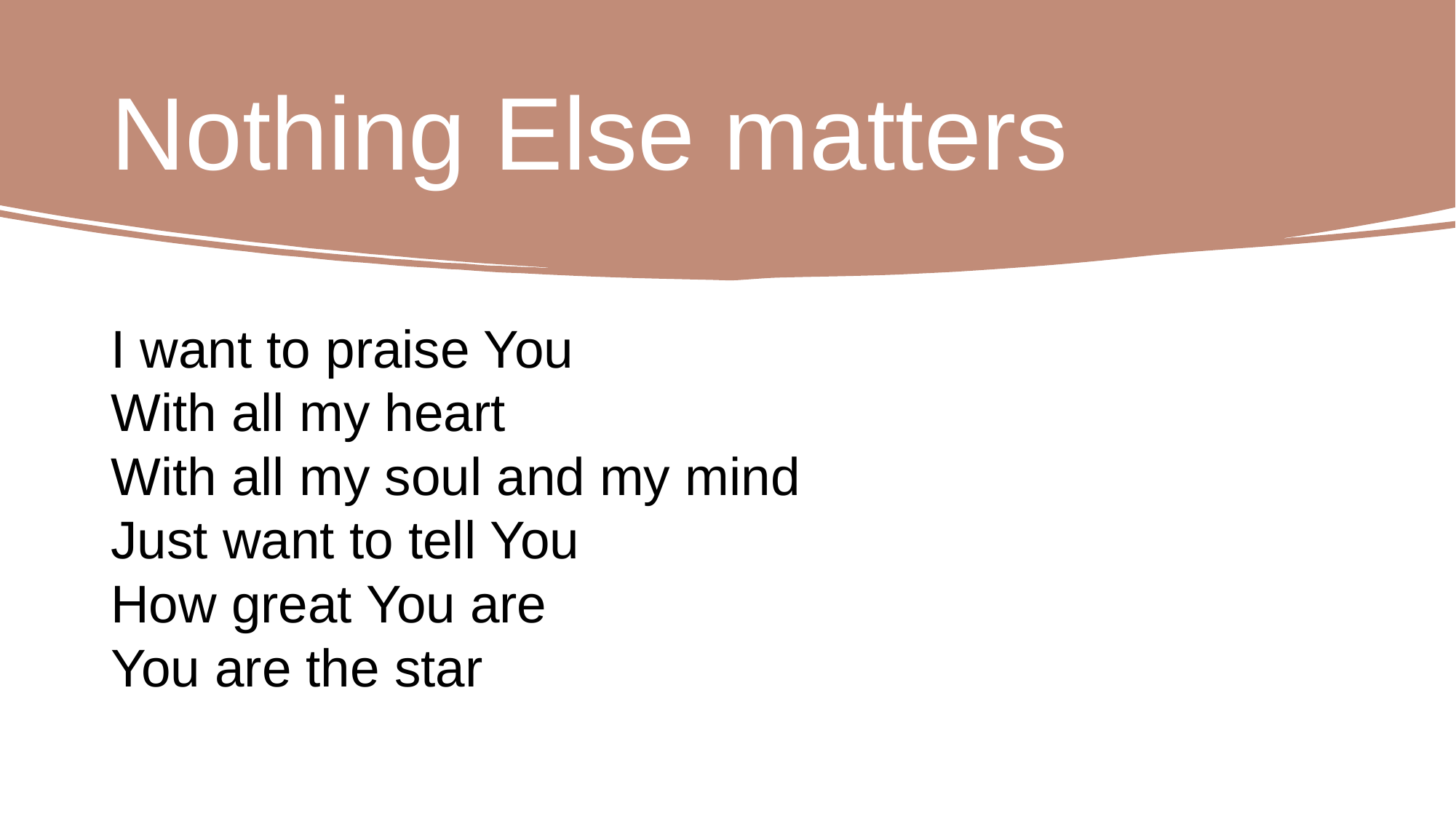

# Nothing Else matters
I want to praise You
With all my heart
With all my soul and my mind
Just want to tell You
How great You are
You are the star